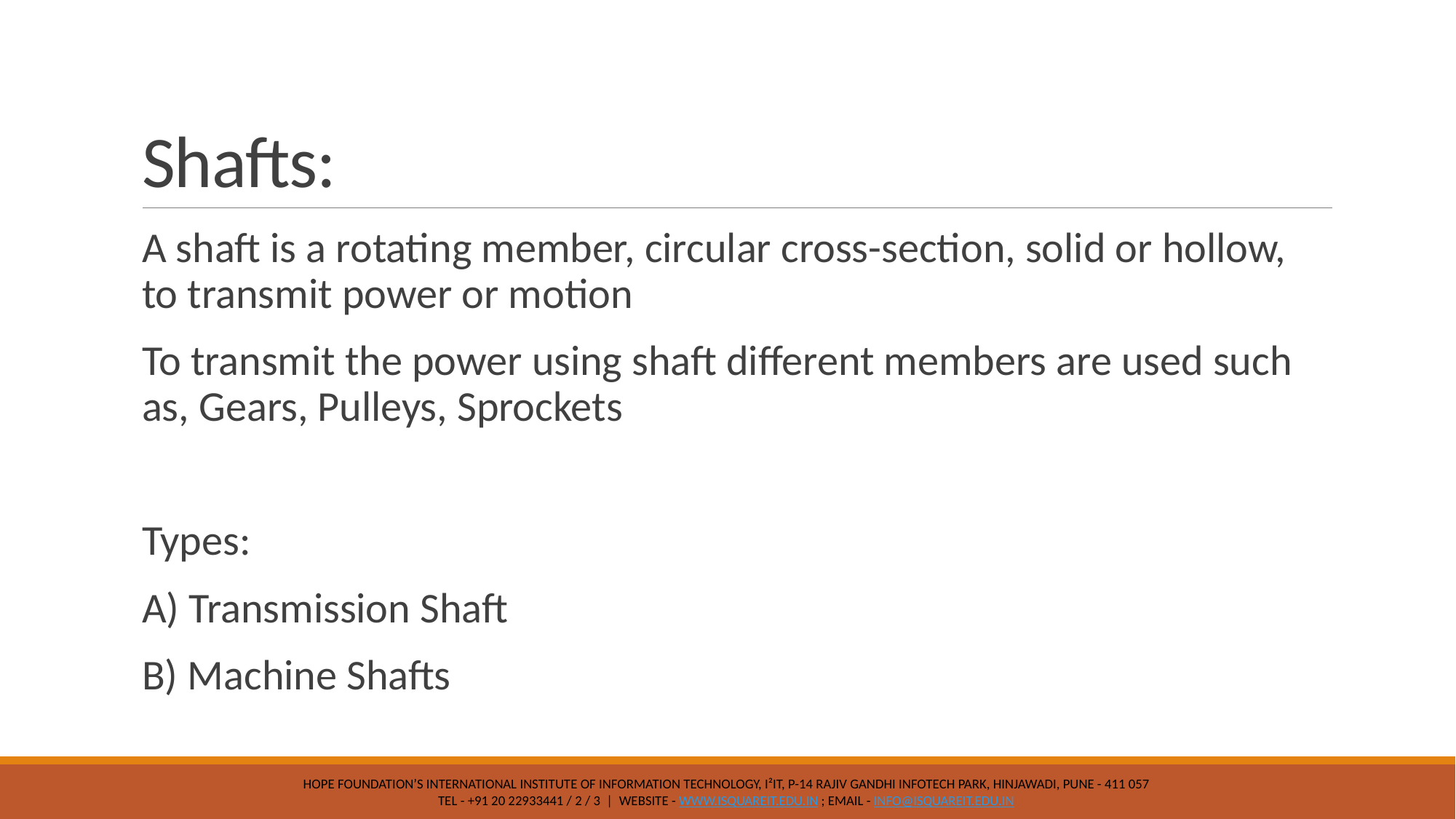

# Shafts:
A shaft is a rotating member, circular cross-section, solid or hollow, to transmit power or motion
To transmit the power using shaft different members are used such as, Gears, Pulleys, Sprockets

Types:
A) Transmission Shaft
B) Machine Shafts

Hope Foundation’s International Institute of Information Technology, I²IT, P-14 Rajiv Gandhi Infotech Park, Hinjawadi, Pune - 411 057
Tel - +91 20 22933441 / 2 / 3  |  Website - www.isquareit.edu.in ; Email - info@isquareit.edu.in